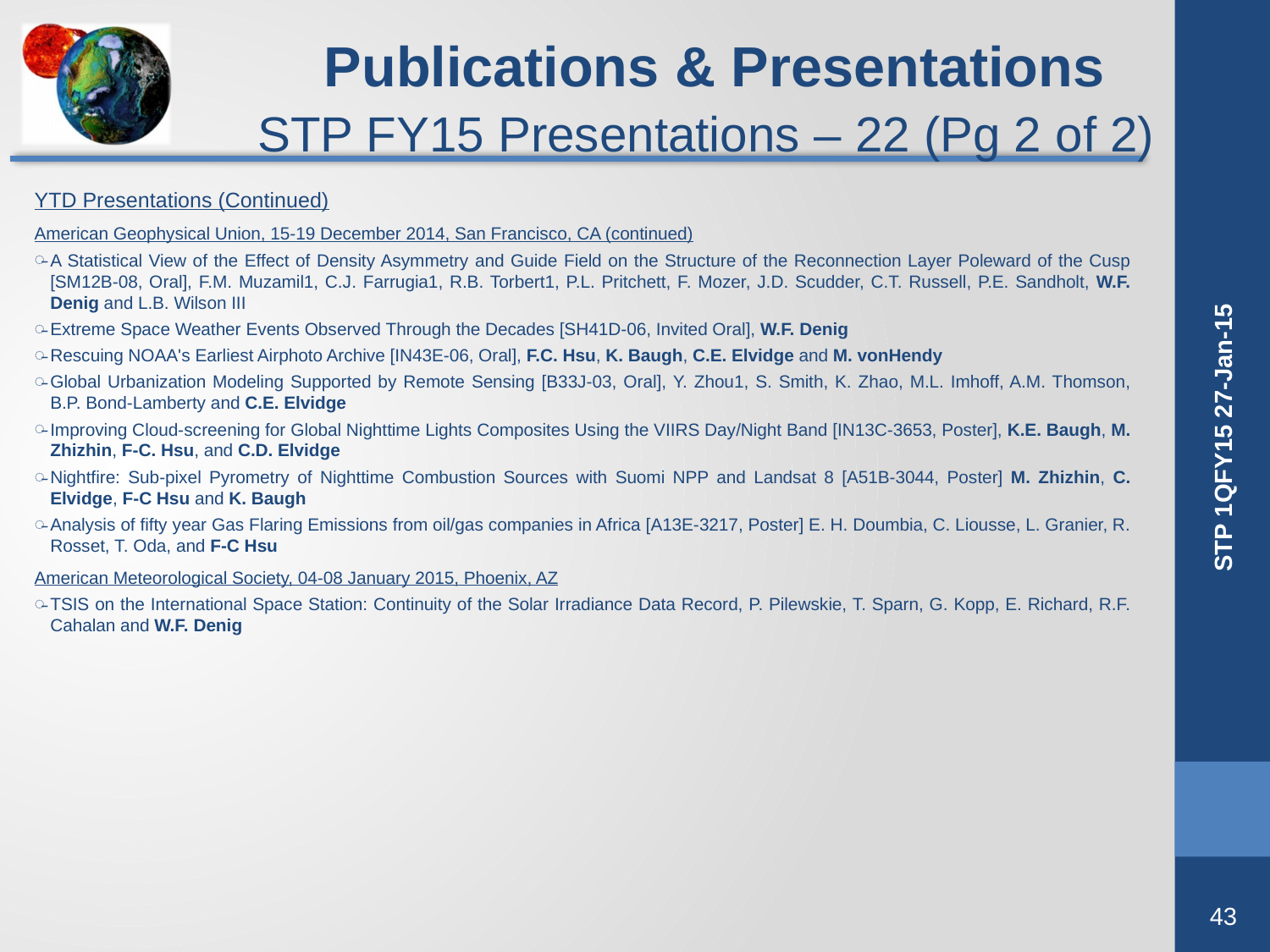

Publications & Presentations
STP FY15 Presentations – 22 (Pg 2 of 2)
YTD Presentations (Continued)
American Geophysical Union, 15-19 December 2014, San Francisco, CA (continued)
A Statistical View of the Effect of Density Asymmetry and Guide Field on the Structure of the Reconnection Layer Poleward of the Cusp [SM12B-08, Oral], F.M. Muzamil1, C.J. Farrugia1, R.B. Torbert1, P.L. Pritchett, F. Mozer, J.D. Scudder, C.T. Russell, P.E. Sandholt, W.F. Denig and L.B. Wilson III
Extreme Space Weather Events Observed Through the Decades [SH41D-06, Invited Oral], W.F. Denig
Rescuing NOAA's Earliest Airphoto Archive [IN43E-06, Oral], F.C. Hsu, K. Baugh, C.E. Elvidge and M. vonHendy
Global Urbanization Modeling Supported by Remote Sensing [B33J-03, Oral], Y. Zhou1, S. Smith, K. Zhao, M.L. Imhoff, A.M. Thomson, B.P. Bond-Lamberty and C.E. Elvidge
Improving Cloud-screening for Global Nighttime Lights Composites Using the VIIRS Day/Night Band [IN13C-3653, Poster], K.E. Baugh, M. Zhizhin, F-C. Hsu, and C.D. Elvidge
Nightfire: Sub-pixel Pyrometry of Nighttime Combustion Sources with Suomi NPP and Landsat 8 [A51B-3044, Poster] M. Zhizhin, C. Elvidge, F-C Hsu and K. Baugh
Analysis of fifty year Gas Flaring Emissions from oil/gas companies in Africa [A13E-3217, Poster] E. H. Doumbia, C. Liousse, L. Granier, R. Rosset, T. Oda, and F-C Hsu
American Meteorological Society, 04-08 January 2015, Phoenix, AZ
TSIS on the International Space Station: Continuity of the Solar Irradiance Data Record, P. Pilewskie, T. Sparn, G. Kopp, E. Richard, R.F. Cahalan and W.F. Denig